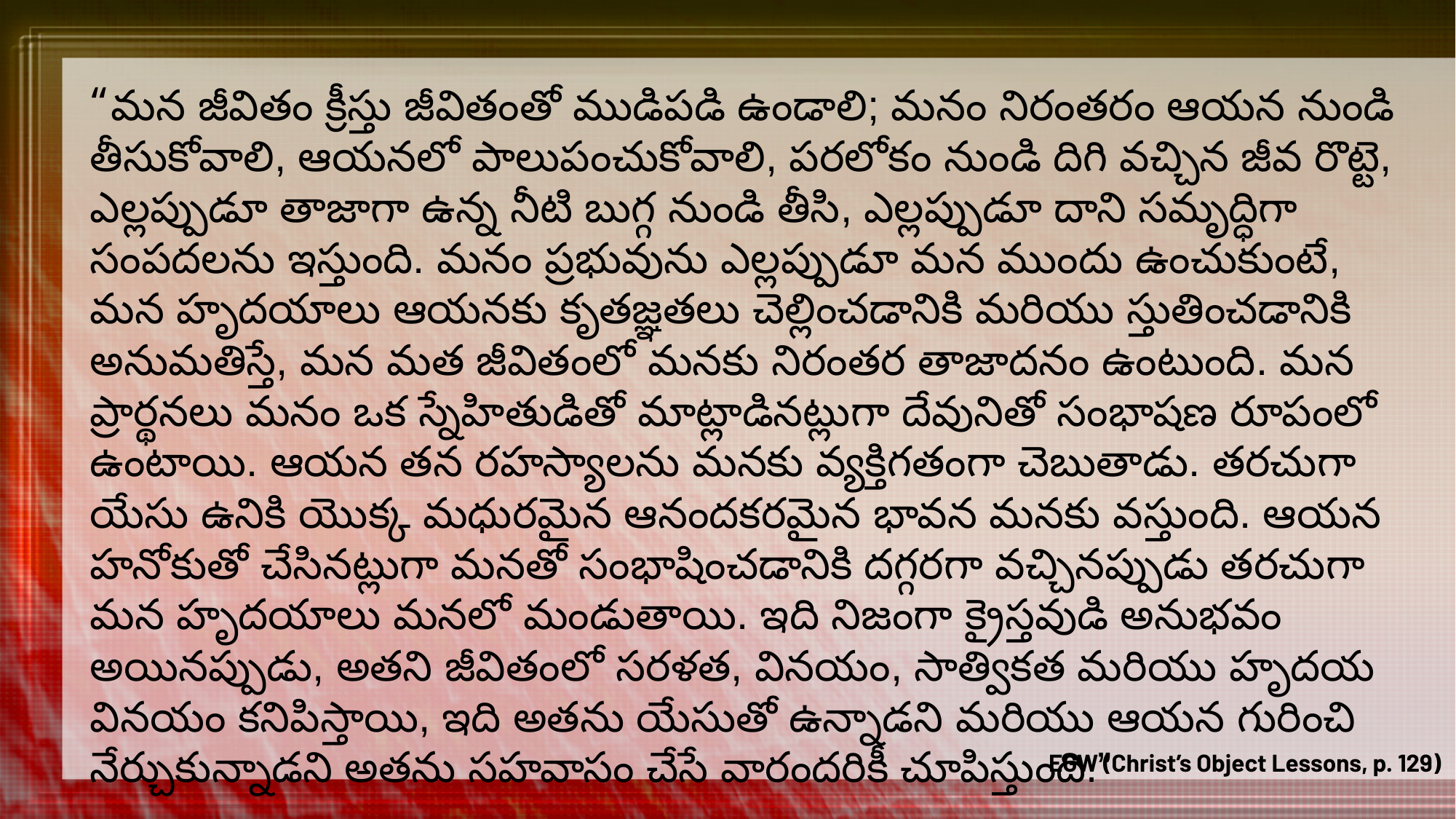

“మన జీవితం క్రీస్తు జీవితంతో ముడిపడి ఉండాలి; మనం నిరంతరం ఆయన నుండి తీసుకోవాలి, ఆయనలో పాలుపంచుకోవాలి, పరలోకం నుండి దిగి వచ్చిన జీవ రొట్టె, ఎల్లప్పుడూ తాజాగా ఉన్న నీటి బుగ్గ నుండి తీసి, ఎల్లప్పుడూ దాని సమృద్ధిగా సంపదలను ఇస్తుంది. మనం ప్రభువును ఎల్లప్పుడూ మన ముందు ఉంచుకుంటే, మన హృదయాలు ఆయనకు కృతజ్ఞతలు చెల్లించడానికి మరియు స్తుతించడానికి అనుమతిస్తే, మన మత జీవితంలో మనకు నిరంతర తాజాదనం ఉంటుంది. మన ప్రార్థనలు మనం ఒక స్నేహితుడితో మాట్లాడినట్లుగా దేవునితో సంభాషణ రూపంలో ఉంటాయి. ఆయన తన రహస్యాలను మనకు వ్యక్తిగతంగా చెబుతాడు. తరచుగా యేసు ఉనికి యొక్క మధురమైన ఆనందకరమైన భావన మనకు వస్తుంది. ఆయన హనోకుతో చేసినట్లుగా మనతో సంభాషించడానికి దగ్గరగా వచ్చినప్పుడు తరచుగా మన హృదయాలు మనలో మండుతాయి. ఇది నిజంగా క్రైస్తవుడి అనుభవం అయినప్పుడు, అతని జీవితంలో సరళత, వినయం, సాత్వికత మరియు హృదయ వినయం కనిపిస్తాయి, ఇది అతను యేసుతో ఉన్నాడని మరియు ఆయన గురించి నేర్చుకున్నాడని అతను సహవాసం చేసే వారందరికీ చూపిస్తుంది.”
EGW (Christ’s Object Lessons, p. 129)